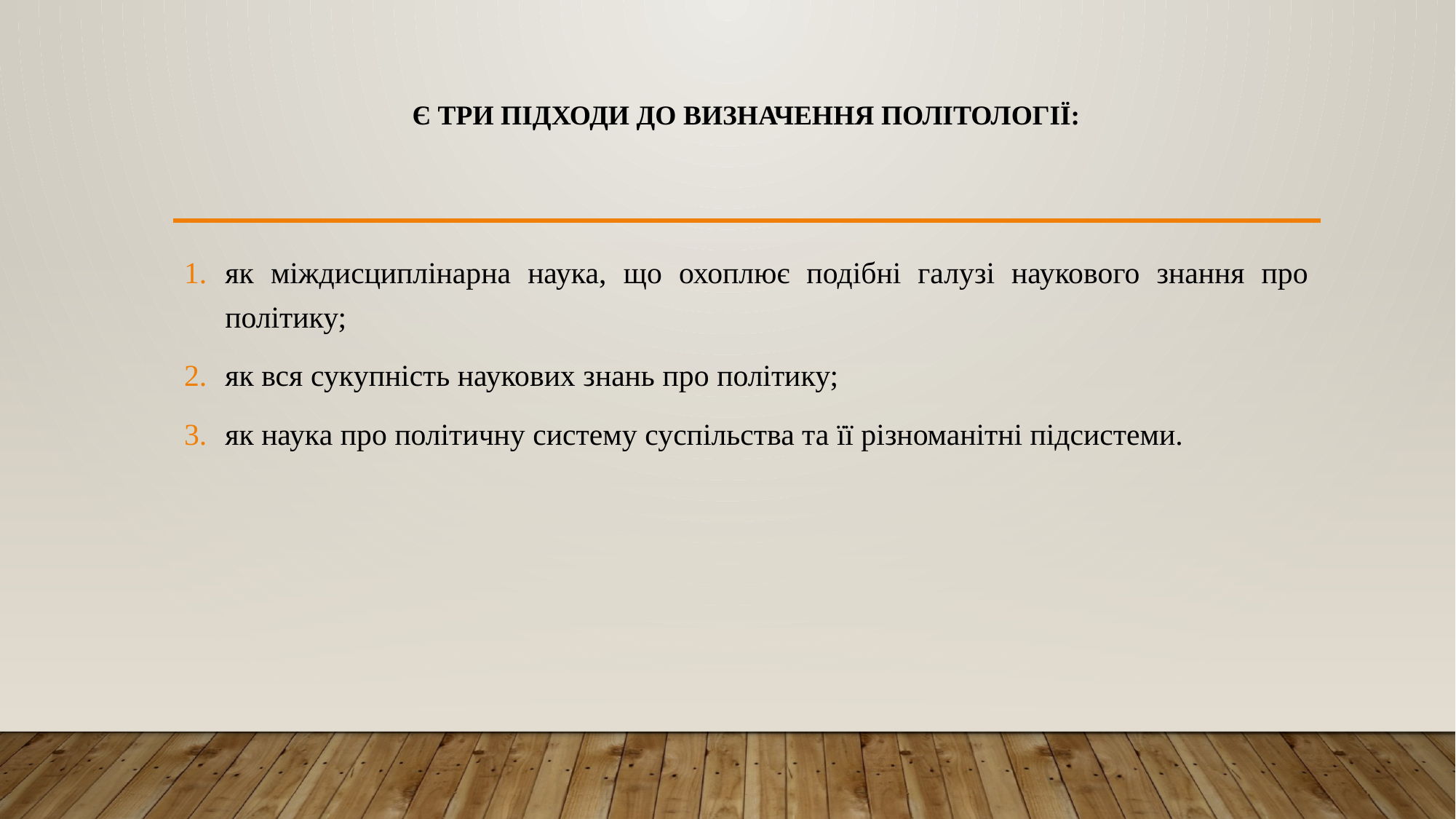

# Є три підходи до визначення політології:
як міждисциплінарна наука, що охоплює подібні галузі наукового знання про політику;
як вся сукупність наукових знань про політику;
як наука про політичну систему суспільства та її різноманітні підсистеми.